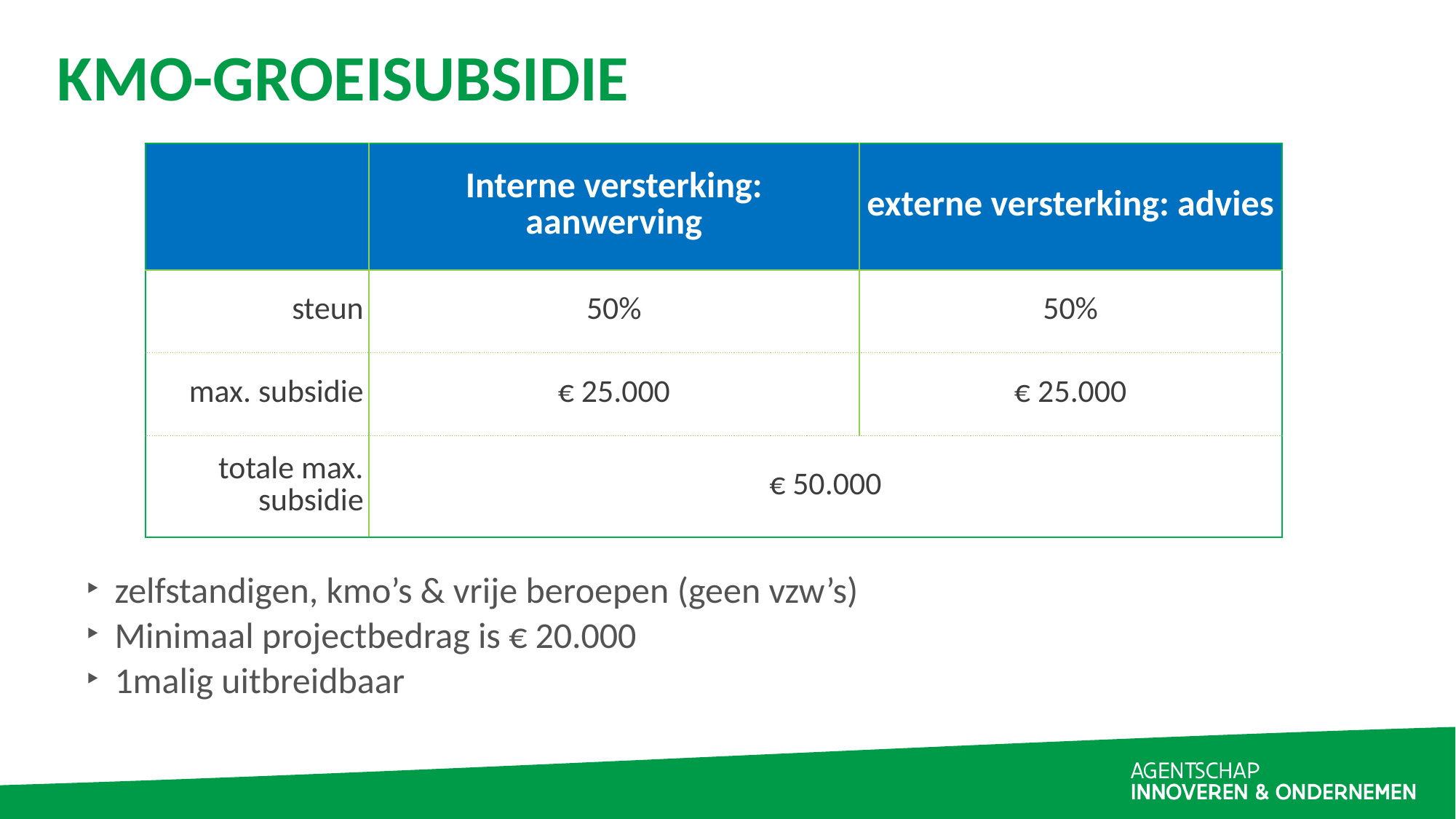

# KMO-GROEISUBSIDIE
|  | Interne versterking: aanwerving | externe versterking: advies |
| --- | --- | --- |
| steun | 50% | 50% |
| max. subsidie | € 25.000 | € 25.000 |
| totale max. subsidie | € 50.000 |  |
zelfstandigen, kmo’s & vrije beroepen​ (geen vzw’s)
Minimaal projectbedrag is € 20.000
1malig uitbreidbaar